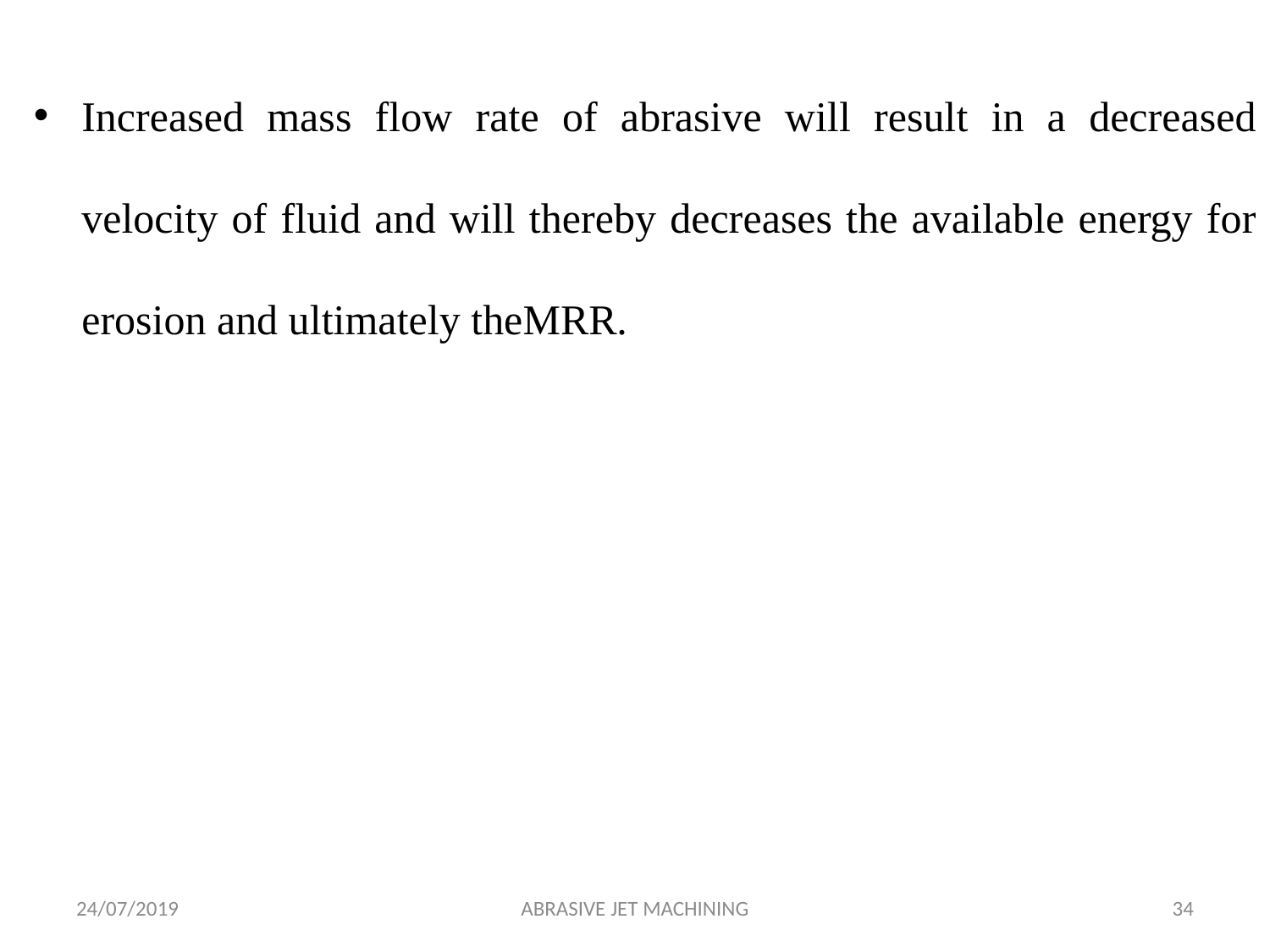

Increased mass flow rate of abrasive will result in a decreased velocity of fluid and will thereby decreases the available energy for erosion and ultimately theMRR.

24/07/2019
ABRASIVE JET MACHINING
34